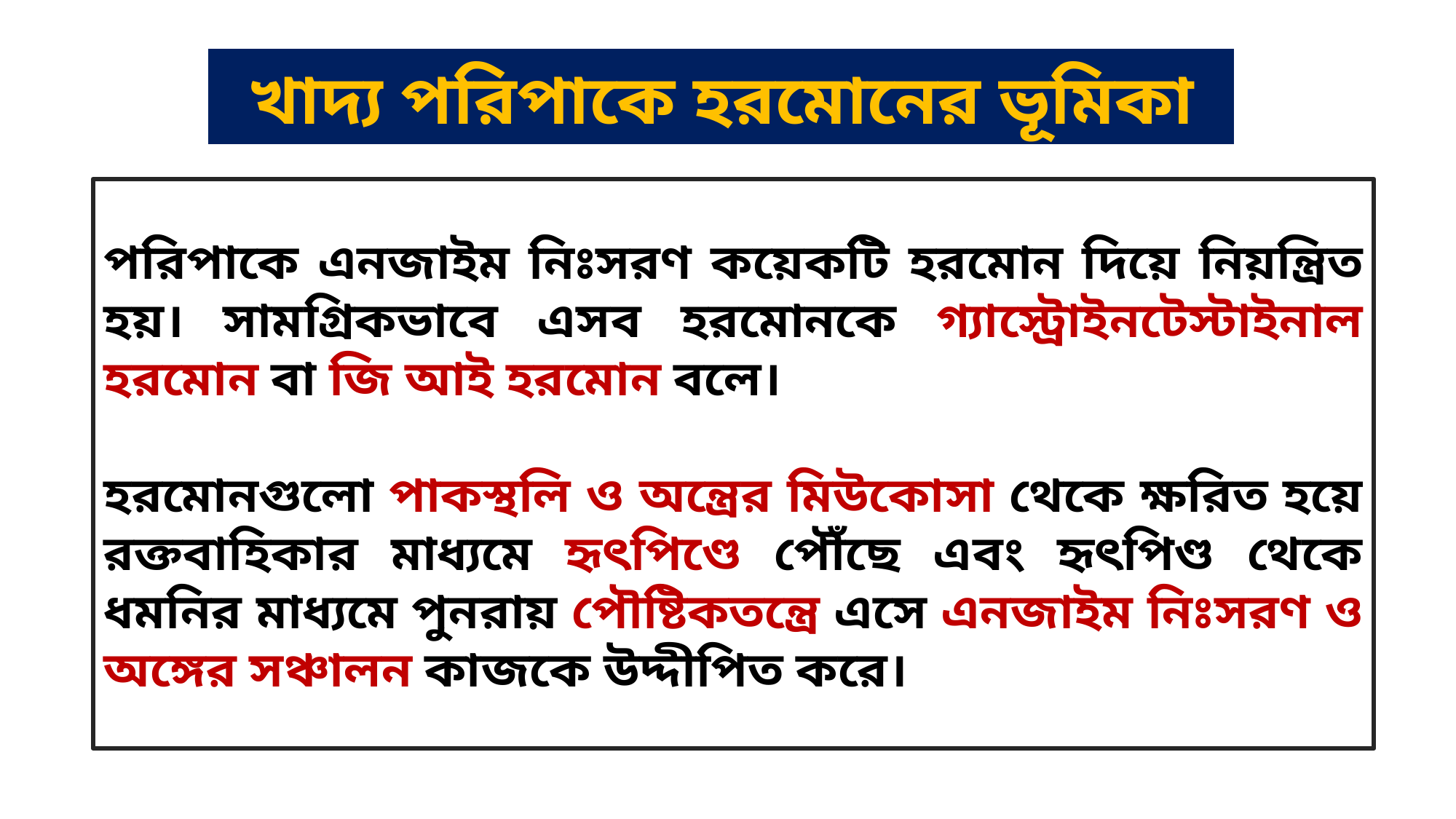

# খাদ্য পরিপাকে হরমোনের ভূমিকা
পরিপাকে এনজাইম নিঃসরণ কয়েকটি হরমোন দিয়ে নিয়ন্ত্রিত হয়। সামগ্রিকভাবে এসব হরমোনকে গ্যাস্ট্রোইনটেস্টাইনাল হরমোন বা জি আই হরমোন বলে।

হরমোনগুলো পাকস্থলি ও অন্ত্রের মিউকোসা থেকে ক্ষরিত হয়ে রক্তবাহিকার মাধ্যমে হৃৎপিণ্ডে পৌঁছে এবং হৃৎপিণ্ড থেকে ধমনির মাধ্যমে পুনরায় পৌষ্টিকতন্ত্রে এসে এনজাইম নিঃসরণ ও অঙ্গের সঞ্চালন কাজকে উদ্দীপিত করে।